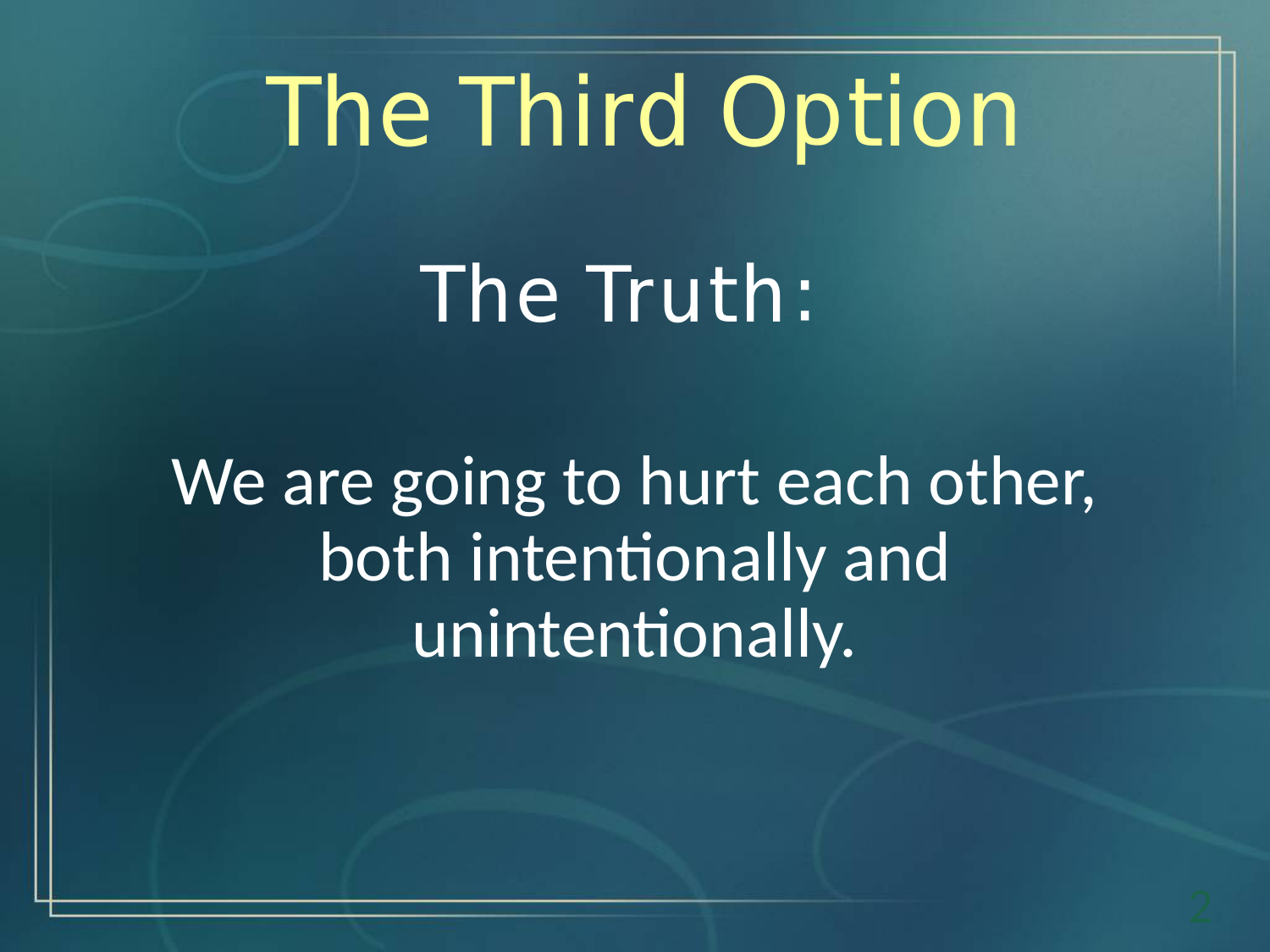

The Third Option
The Truth:

We are going to hurt each other, both intentionally and unintentionally.
2